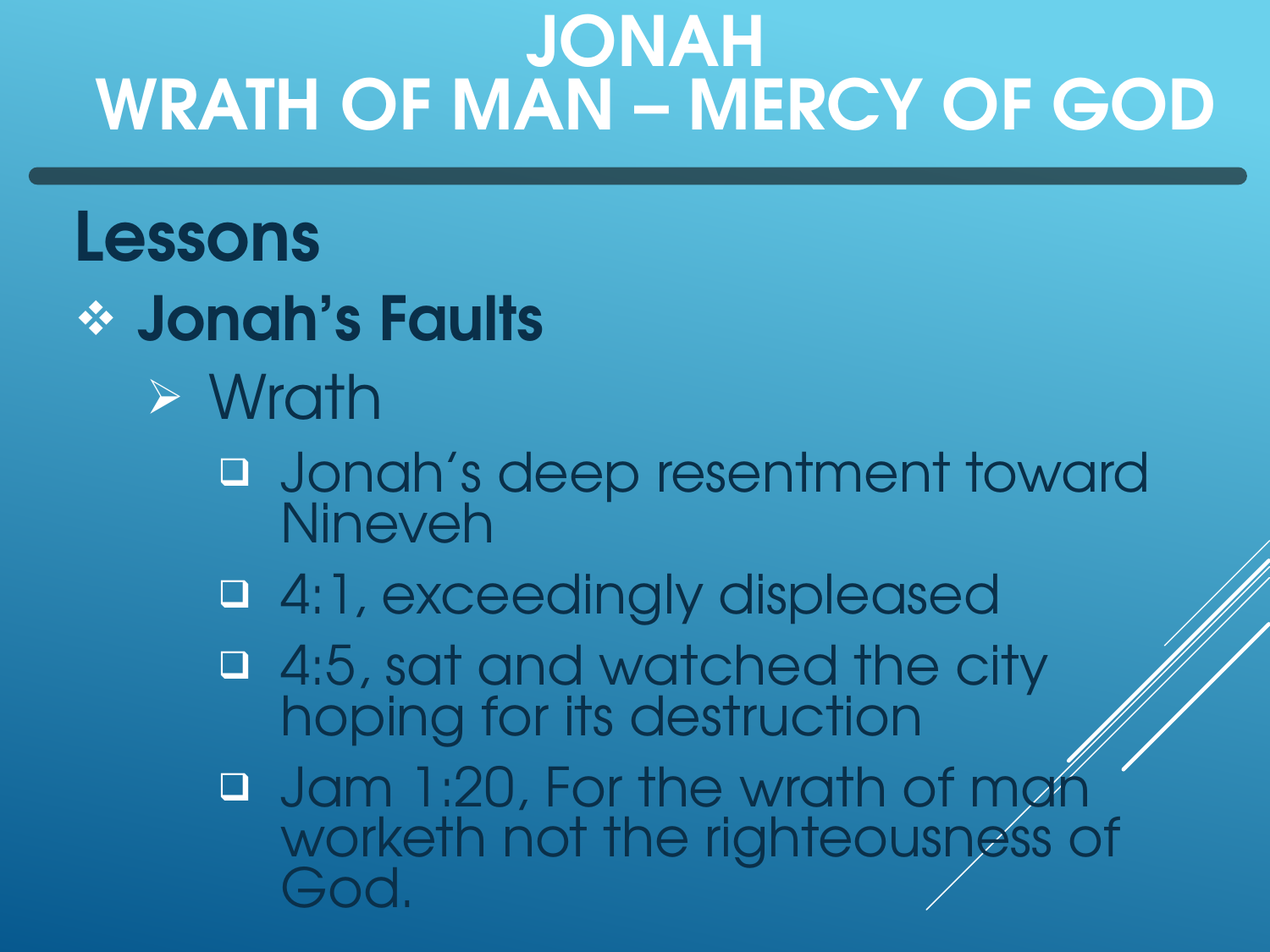

# Jonah Wrath of Man – Mercy of God
Lessons
Jonah’s Faults
Wrath
Jonah’s deep resentment toward Nineveh
4:1, exceedingly displeased
4:5, sat and watched the city hoping for its destruction
Jam 1:20, For the wrath of man worketh not the righteousness of God.